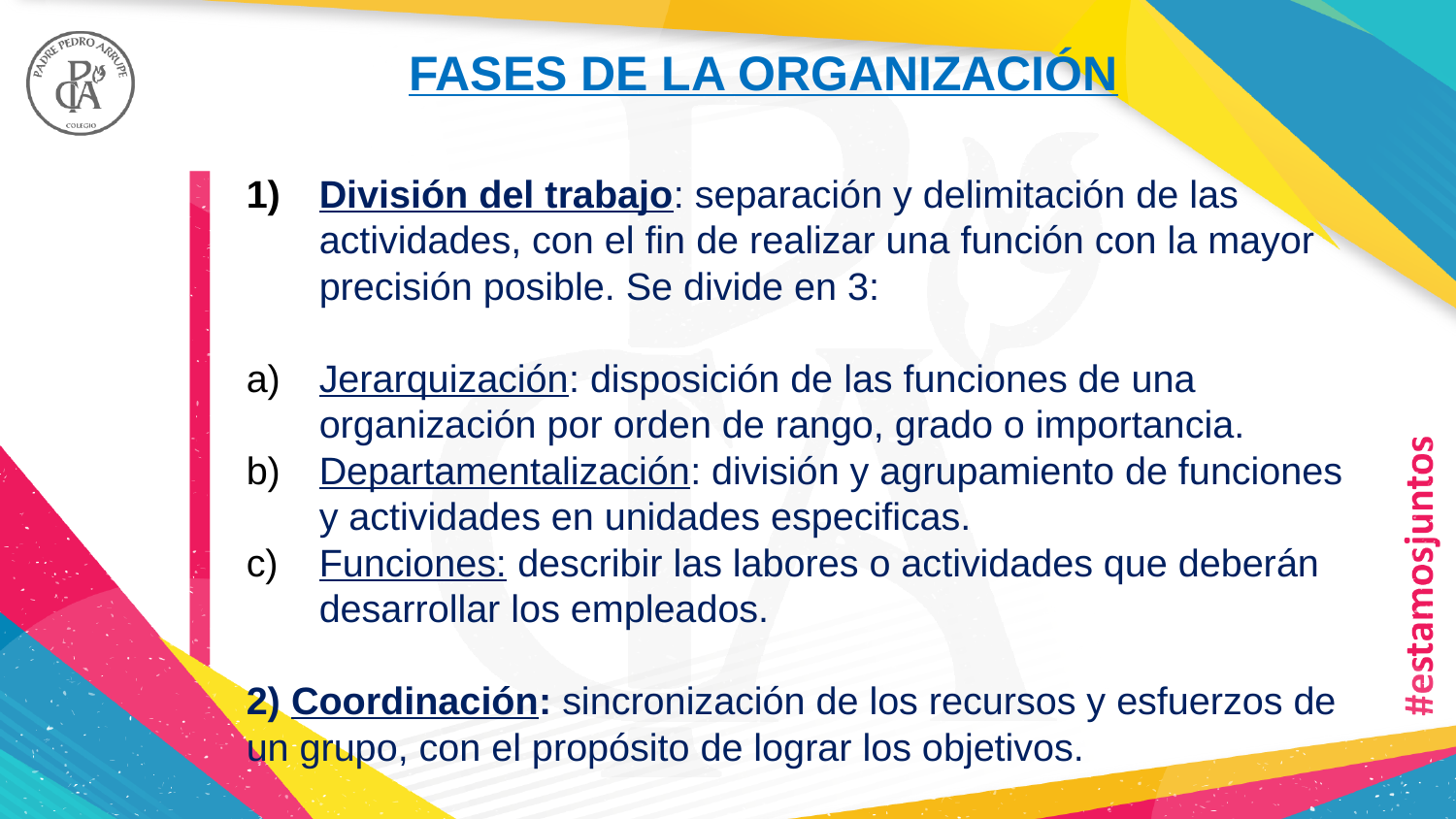

FASES DE LA ORGANIZACIÓN

División del trabajo: separación y delimitación de las actividades, con el fin de realizar una función con la mayor precisión posible. Se divide en 3:

Jerarquización: disposición de las funciones de una organización por orden de rango, grado o importancia.
Departamentalización: división y agrupamiento de funciones y actividades en unidades especificas.
Funciones: describir las labores o actividades que deberán desarrollar los empleados.

2) Coordinación: sincronización de los recursos y esfuerzos de un grupo, con el propósito de lograr los objetivos.